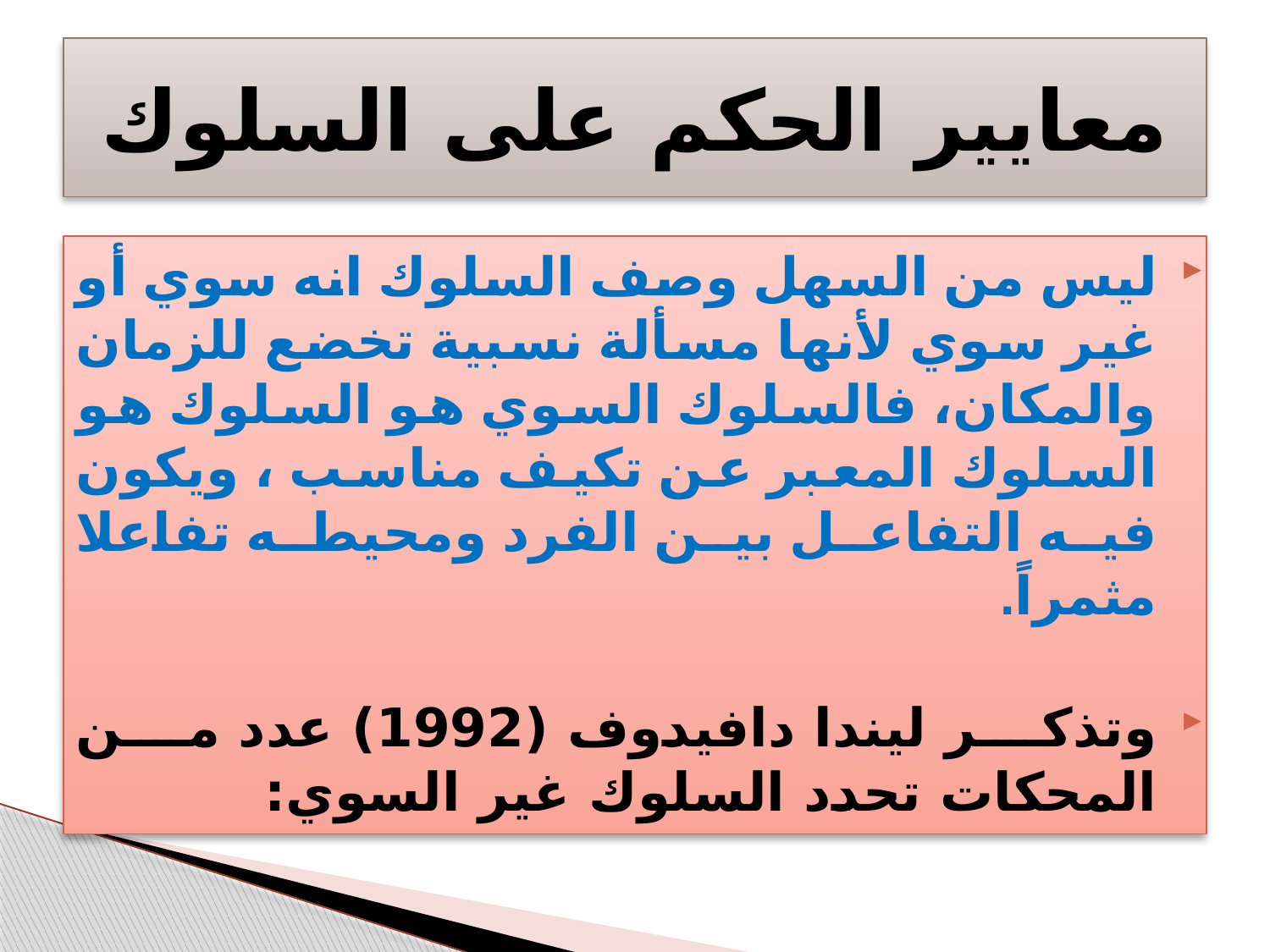

# معايير الحكم على السلوك
ليس من السهل وصف السلوك انه سوي أو غير سوي لأنها مسألة نسبية تخضع للزمان والمكان، فالسلوك السوي هو السلوك هو السلوك المعبر عن تكيف مناسب ، ويكون فيه التفاعل بين الفرد ومحيطه تفاعلا مثمراً.

وتذكر ليندا دافيدوف (1992) عدد من المحكات تحدد السلوك غير السوي: